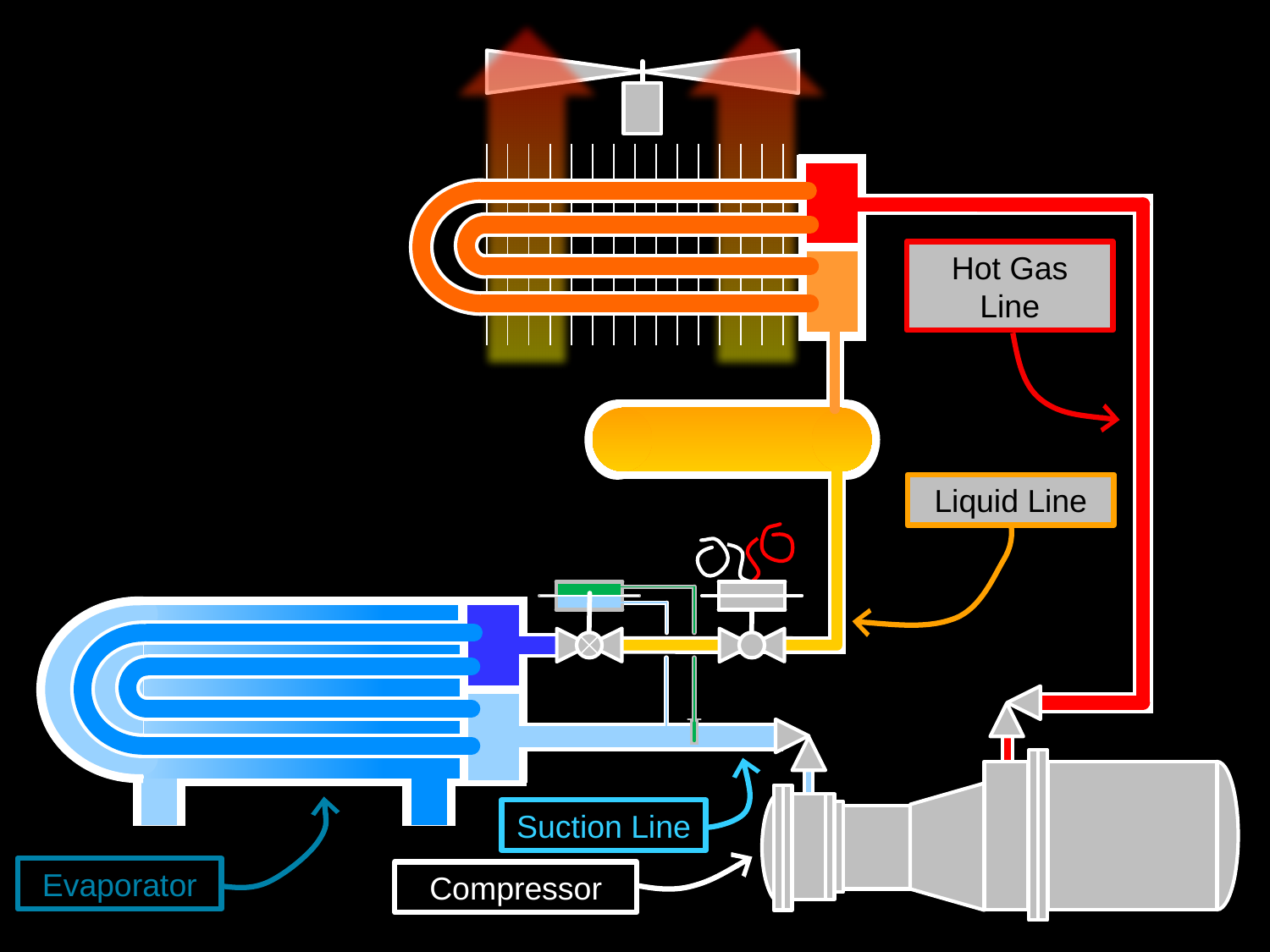

Hot Gas Line

Liquid Line

Suction Line

Evaporator
Compressor